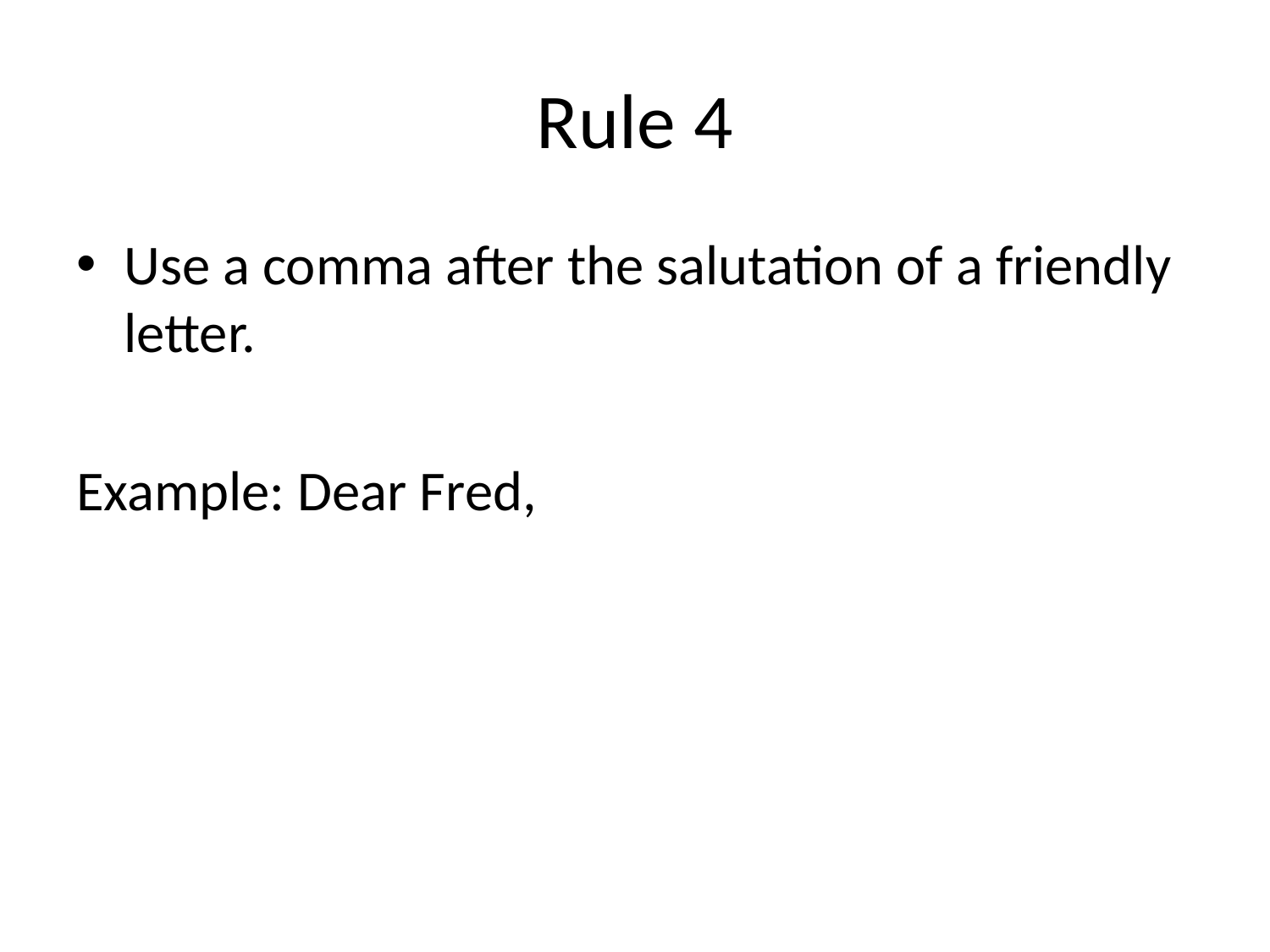

# Rule 4
Use a comma after the salutation of a friendly letter.

Example: Dear Fred,